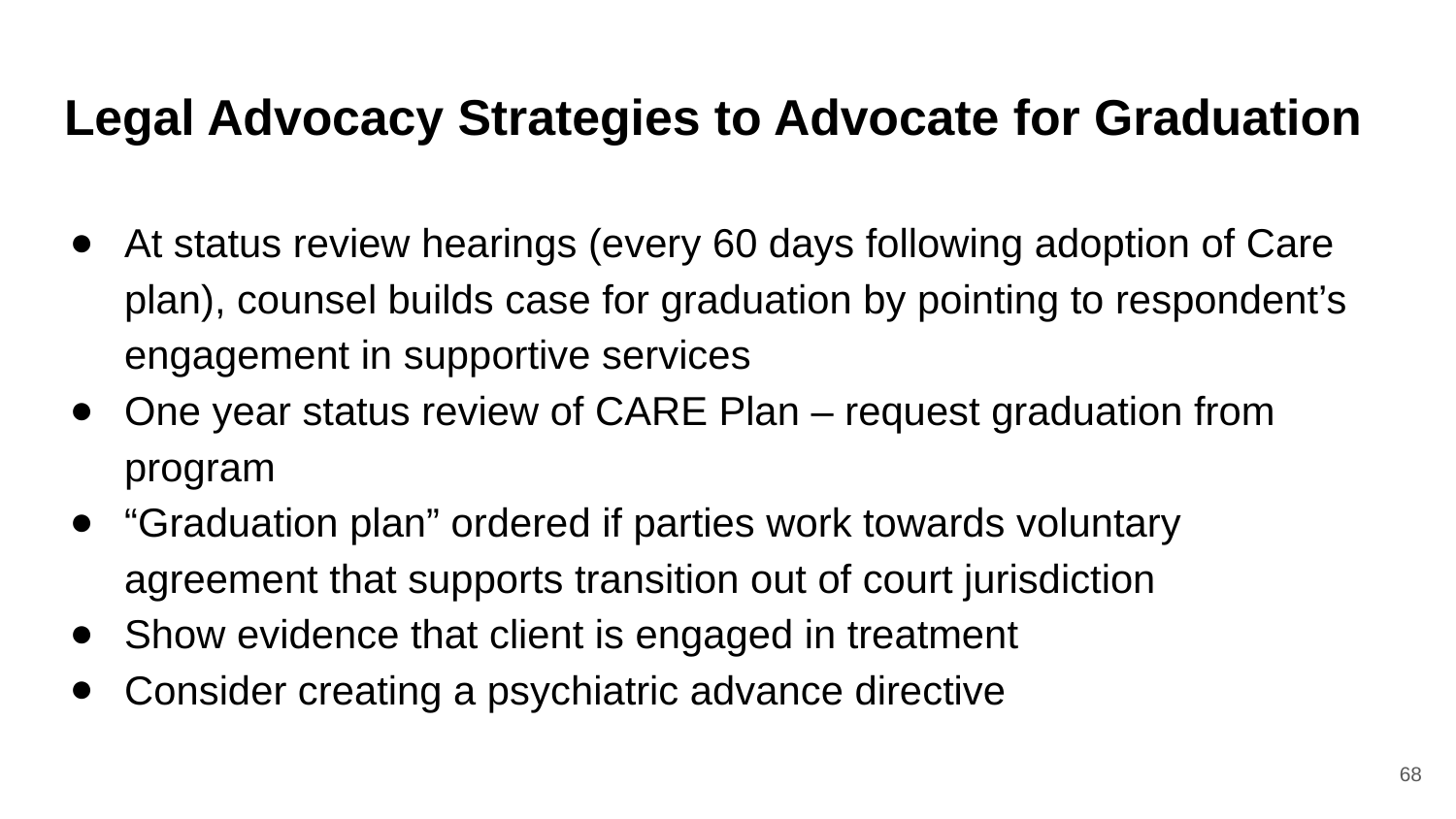

# Legal Advocacy Strategies to Advocate for Graduation
At status review hearings (every 60 days following adoption of Care plan), counsel builds case for graduation by pointing to respondent’s engagement in supportive services
One year status review of CARE Plan – request graduation from program
“Graduation plan” ordered if parties work towards voluntary agreement that supports transition out of court jurisdiction
Show evidence that client is engaged in treatment
Consider creating a psychiatric advance directive
68